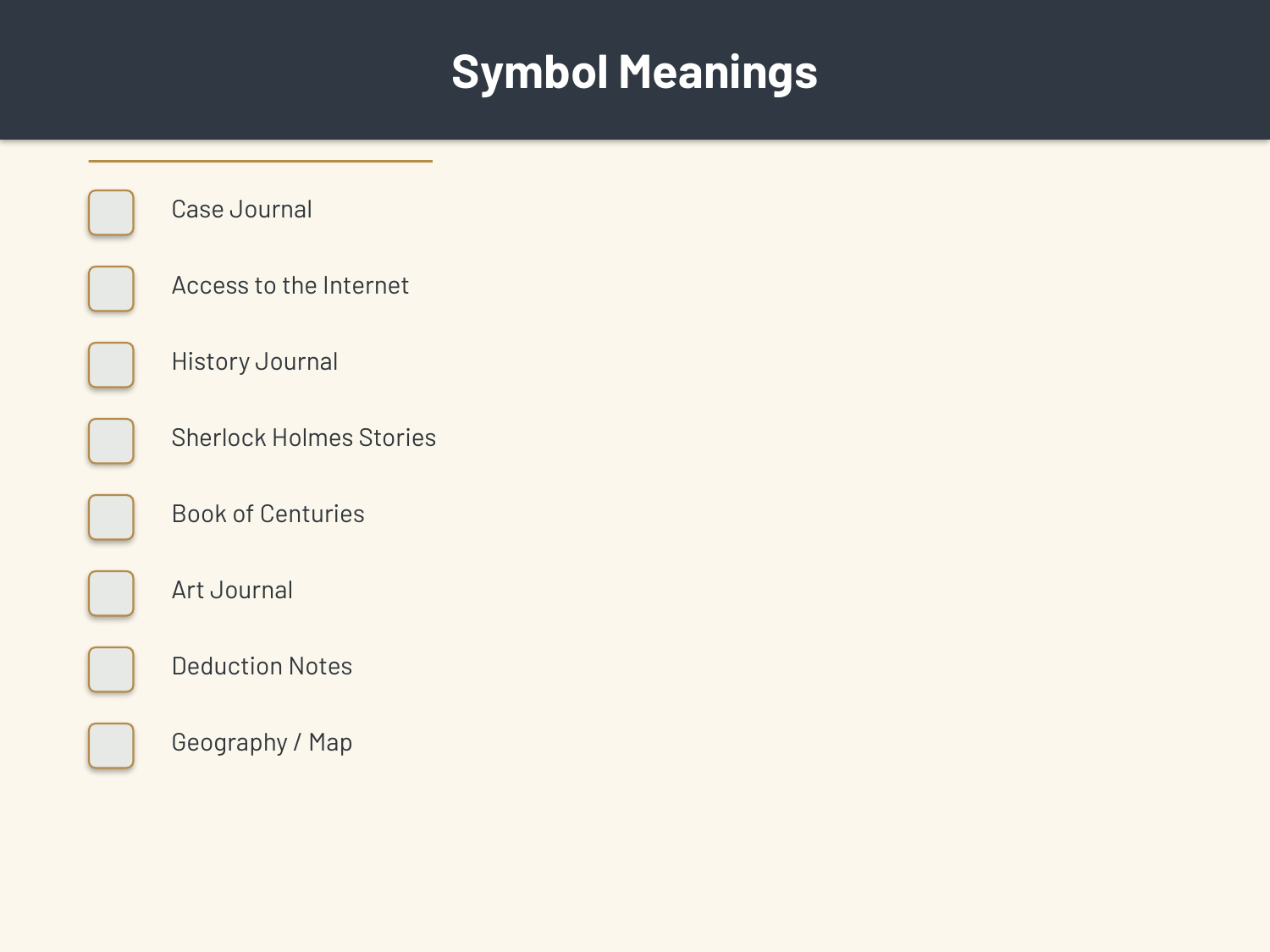

Symbol Meanings

Case Journal

Access to the Internet

History Journal

Sherlock Holmes Stories

Book of Centuries

Art Journal

Deduction Notes

Geography / Map